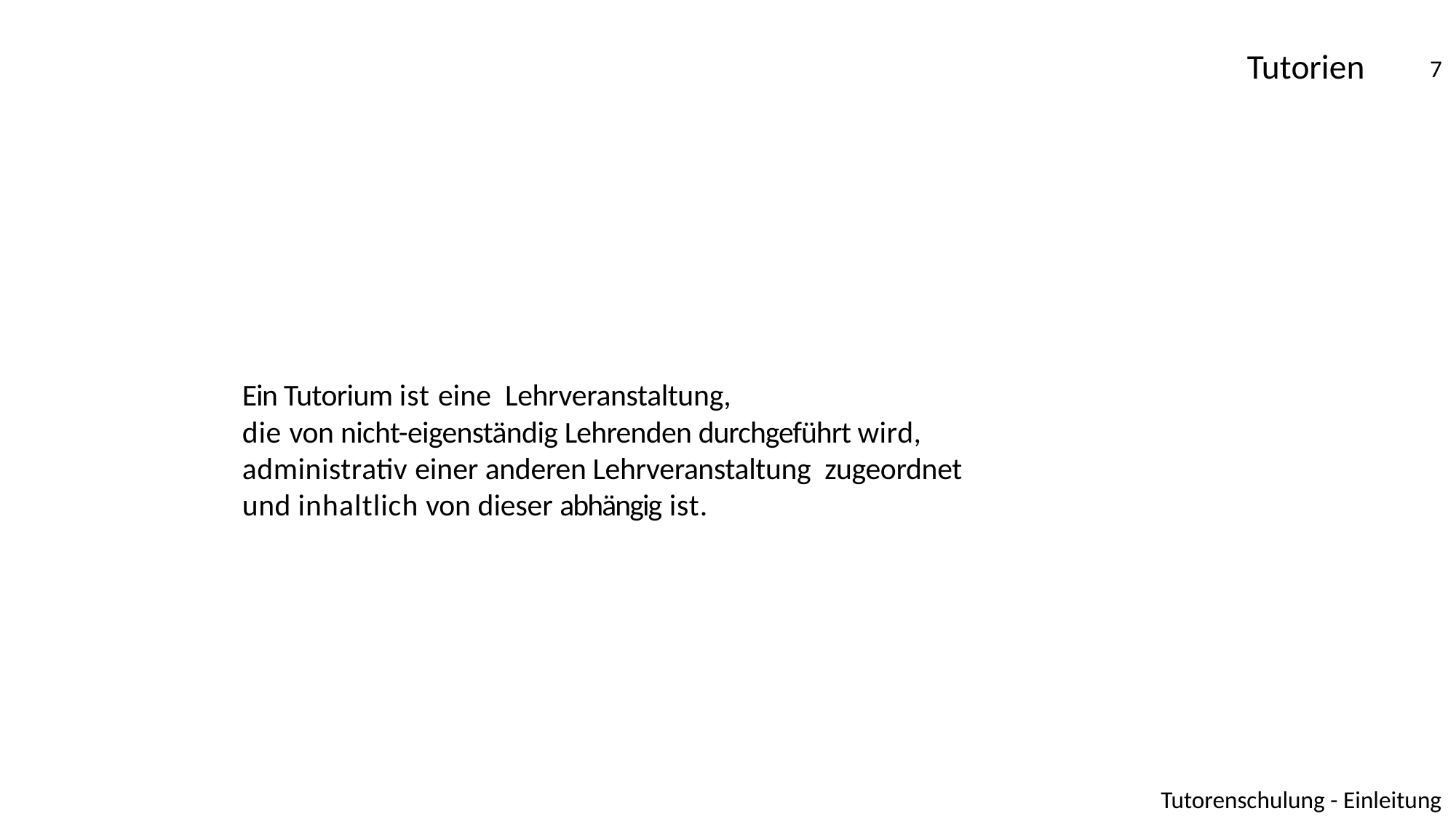

# Tutorien
7
Ein Tutorium ist eine  Lehrveranstaltung,
die von nicht-eigenständig Lehrenden durchgeführt wird,  administrativ einer anderen Lehrveranstaltung  zugeordnet  und inhaltlich von dieser abhängig ist.